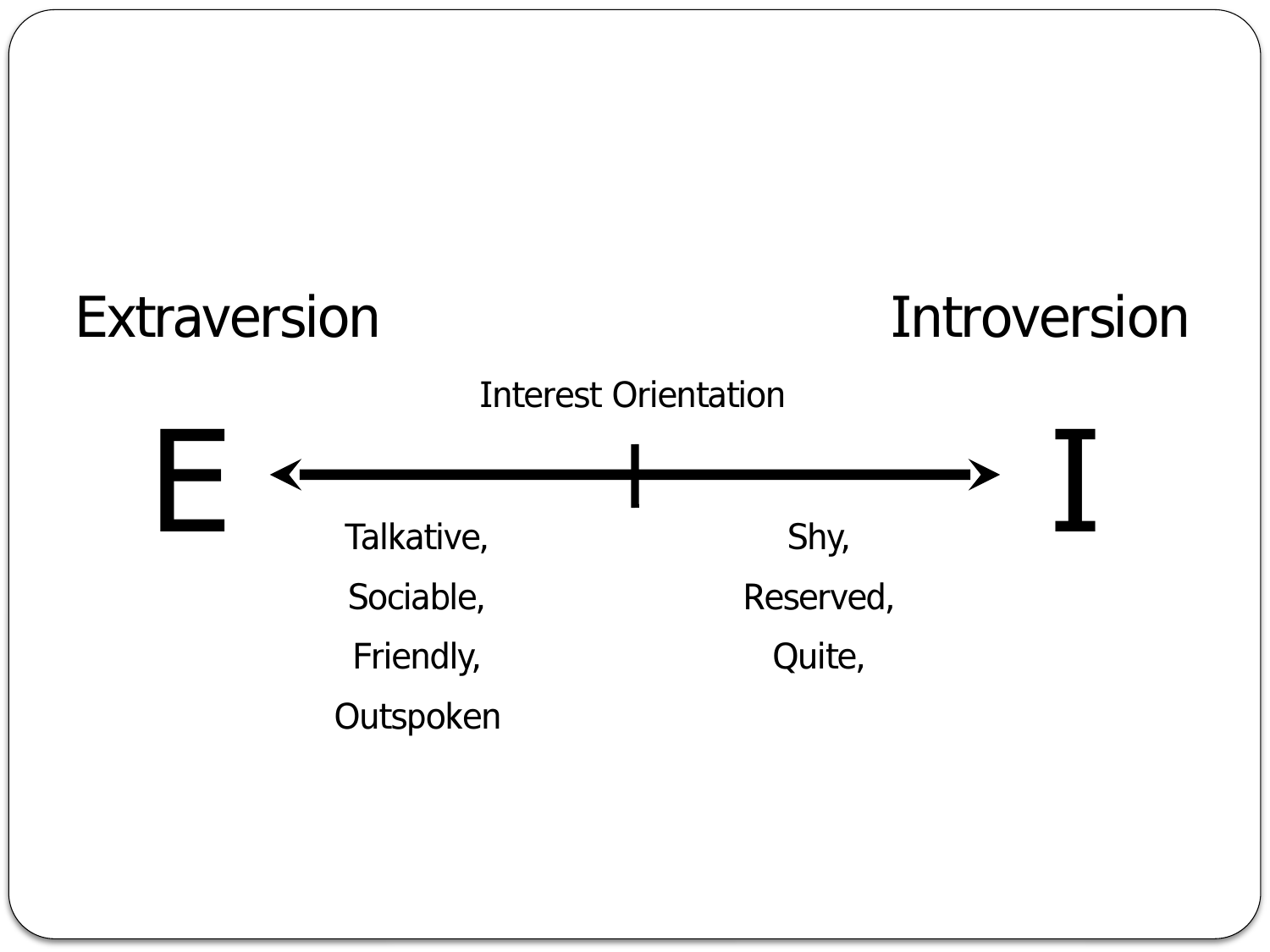

Extraversion
Introversion
Interest Orientation
E
I

Talkative,
Sociable,
Friendly,
Outspoken
Shy,
Reserved,
Quite,